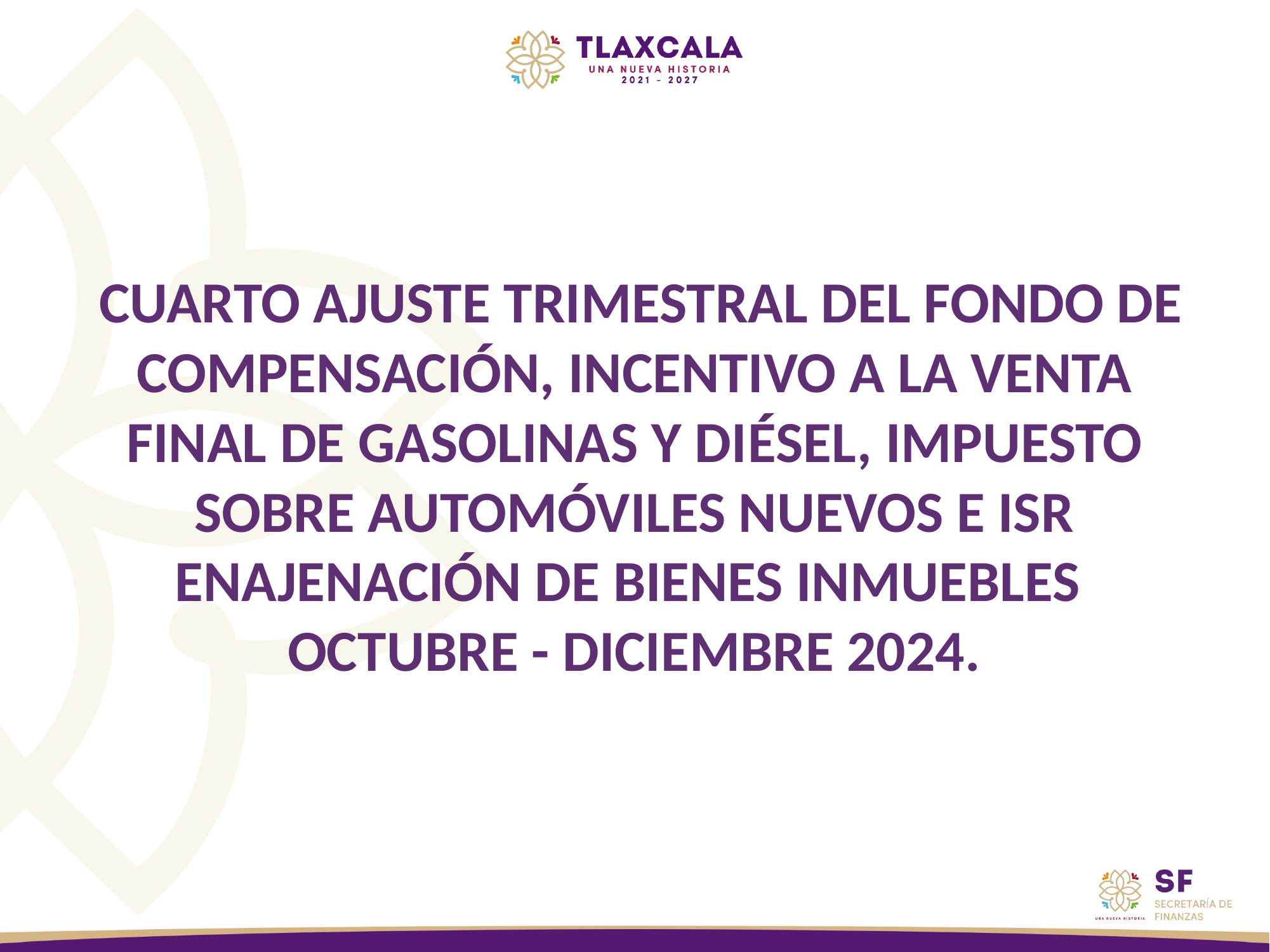

CUARTO AJUSTE TRIMESTRAL DEL FONDO DE COMPENSACIÓN, INCENTIVO A LA VENTA FINAL DE GASOLINAS Y DIÉSEL, IMPUESTO SOBRE AUTOMÓVILES NUEVOS E ISR ENAJENACIÓN DE BIENES INMUEBLES
OCTUBRE - DICIEMBRE 2024.